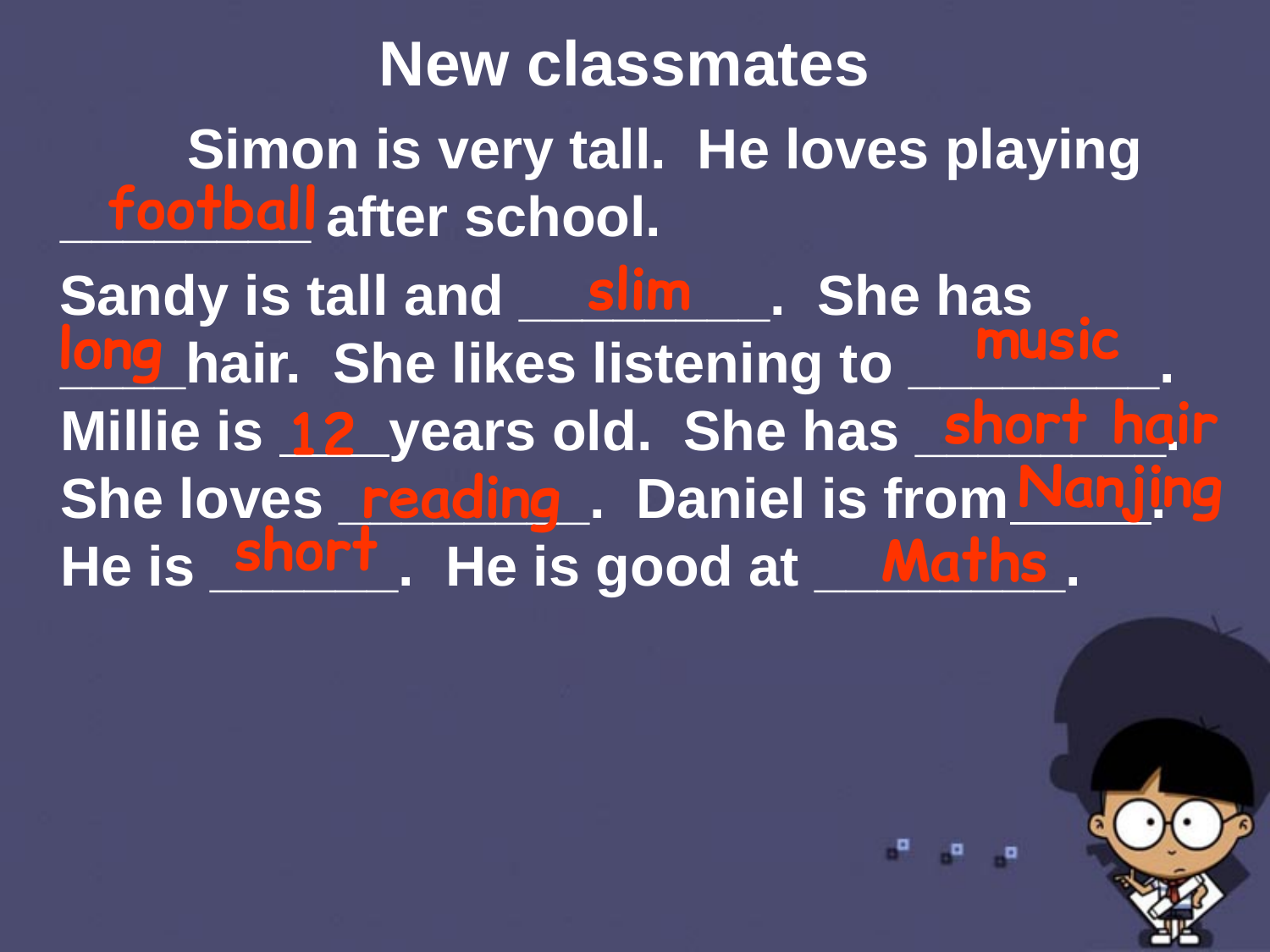

New classmates
		Simon is very tall.  He loves playing ________ after school.
   Sandy is tall and ________.  She has ____hair.  She likes listening to ________. Millie is        years old.  She has ________.  She loves ________.  Daniel is from         .  He is ______.  He is good at ________.
football
slim
music
long
short hair
12
Nanjing
reading
short
Maths